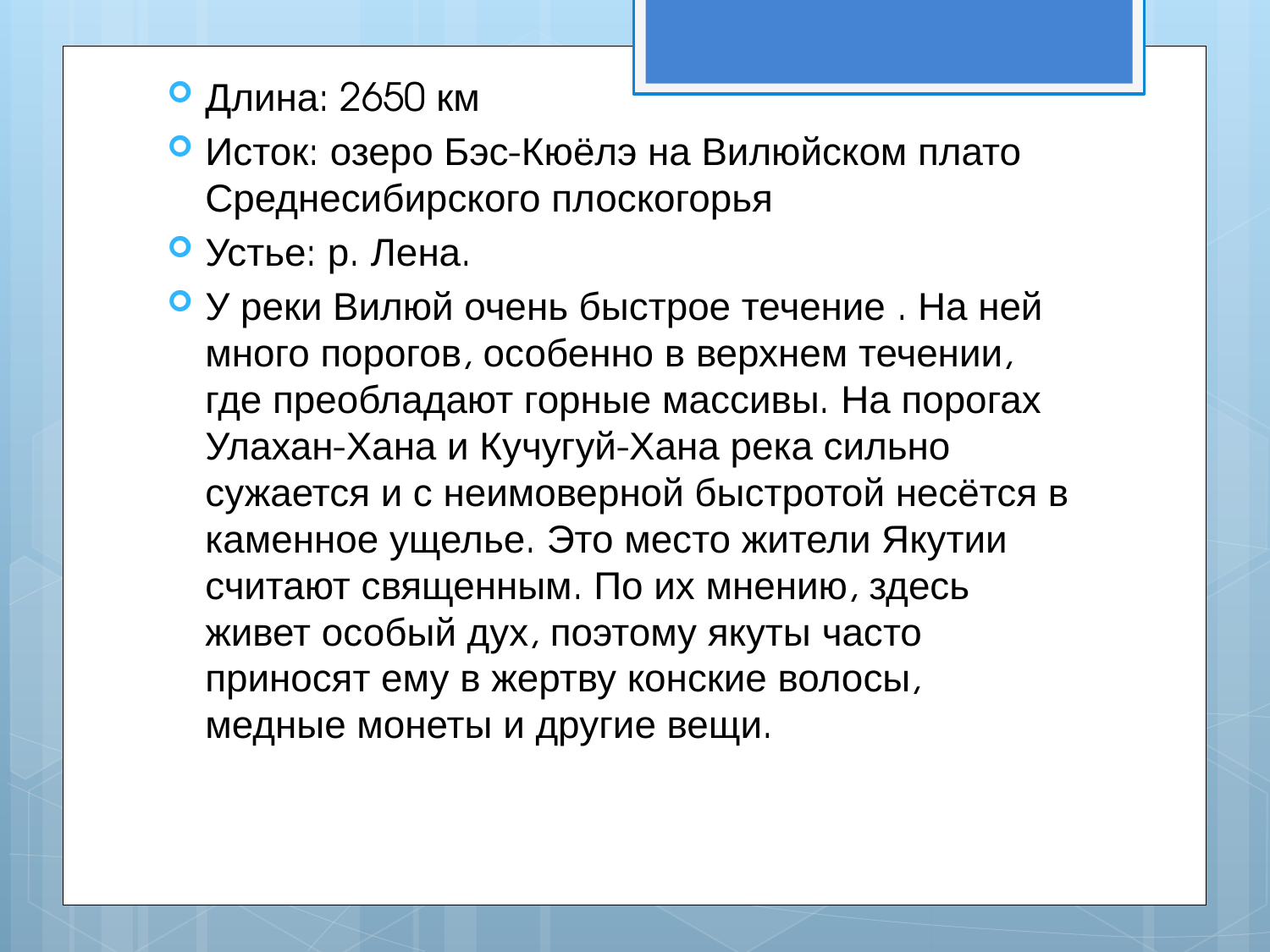

Длина: 2650 км
Исток: озеро Бэс-Кюёлэ на Вилюйском плато Среднесибирского плоскогорья
Устье: р. Лена.
У реки Вилюй очень быстрое течение . На ней много порогов, особенно в верхнем течении, где преобладают горные массивы. На порогах Улахан-Хана и Кучугуй-Хана река сильно сужается и с неимоверной быстротой несётся в каменное ущелье. Это место жители Якутии считают священным. По их мнению, здесь живет особый дух, поэтому якуты часто приносят ему в жертву конские волосы, медные монеты и другие вещи.